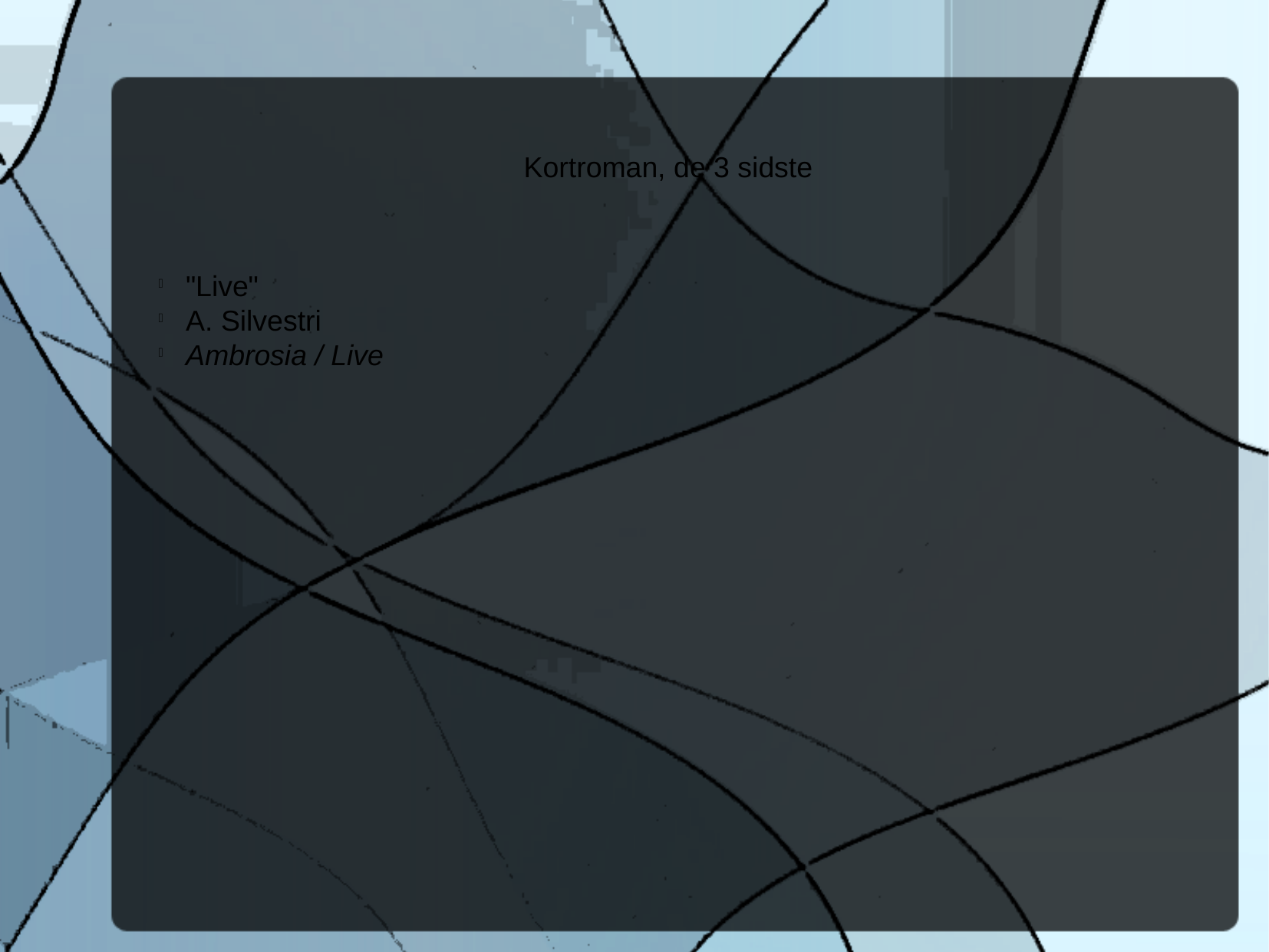

Kortroman, de 3 sidste
"Live"
A. Silvestri
Ambrosia / Live